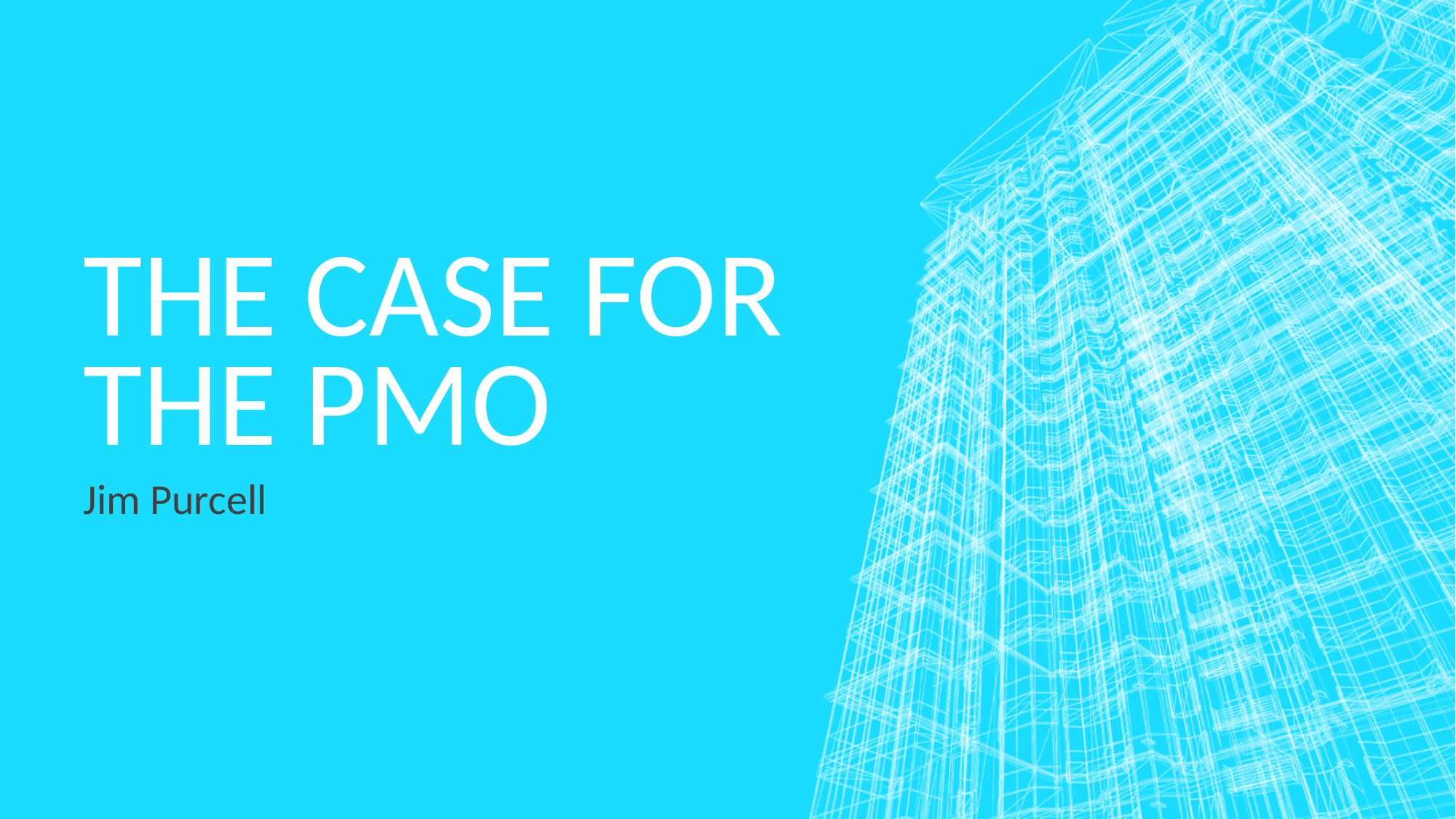

# The Case for the PMO
Jim Purcell